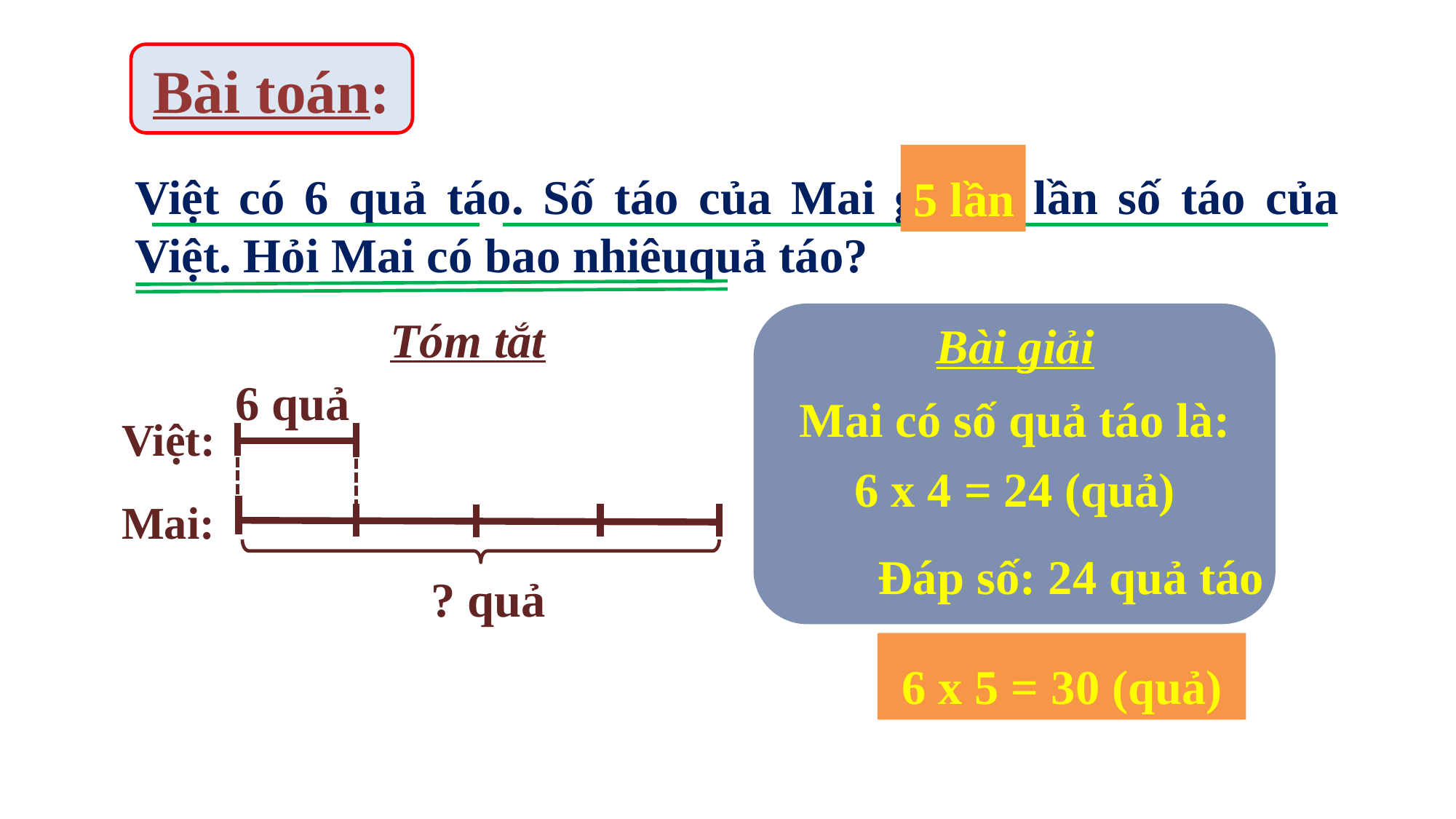

Bài toán:
2 lần
5 lần
Việt có 6 quả táo. Số táo của Mai gấp 4 lần số táo của Việt. Hỏi Mai có bao nhiêuquả táo?
Tóm tắt
Bài giải

 6 quả
Mai có số quả táo là:
Việt:
6 x 4 = 24 (quả)
Mai:
Đáp số: 24 quả táo
? quả
6 x 5 = 30 (quả)
6 x 2 = 12 (quả)